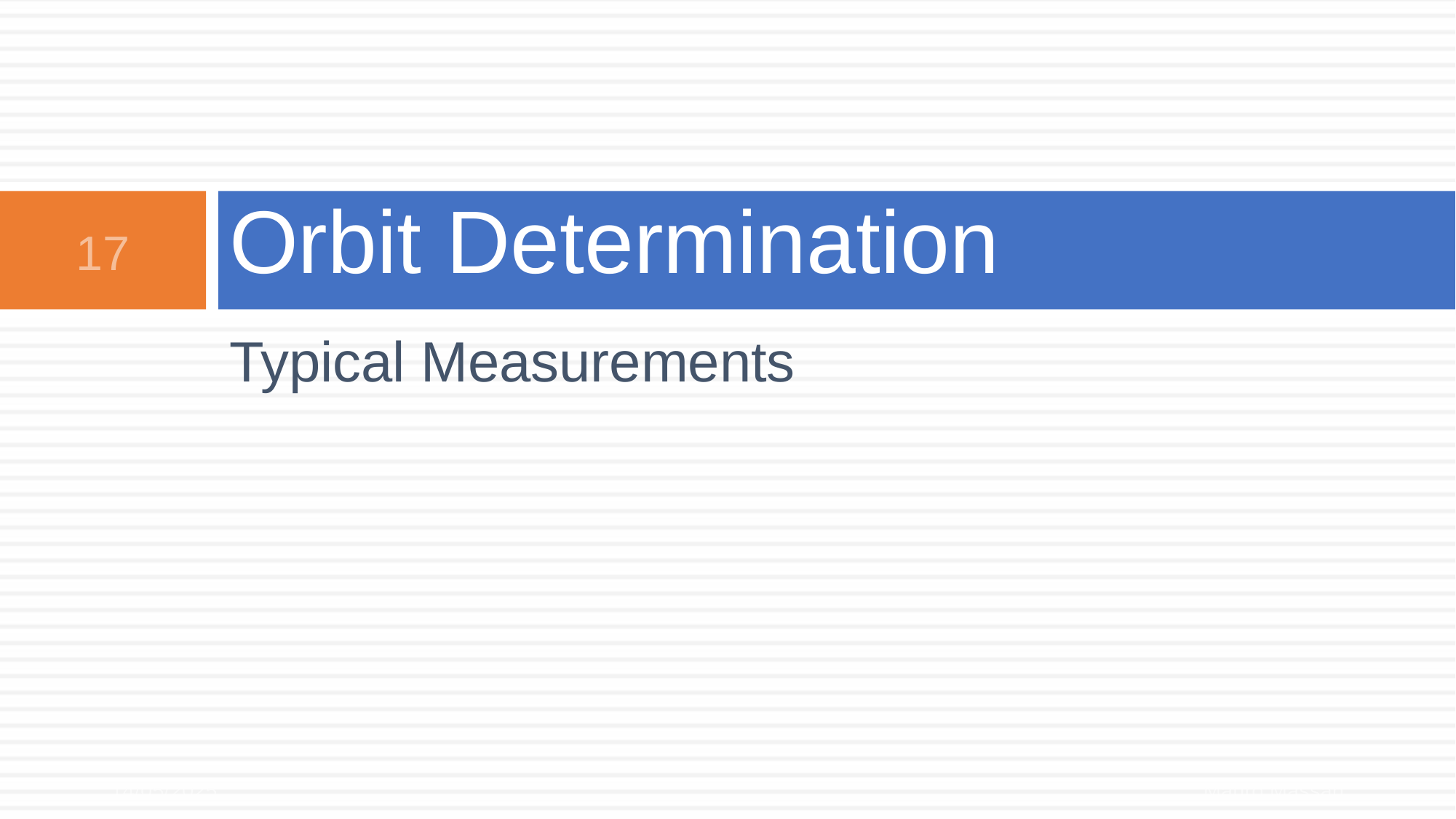

# Orbit Determination
17
Typical Measurements
14/05/2025
Mauro Massari